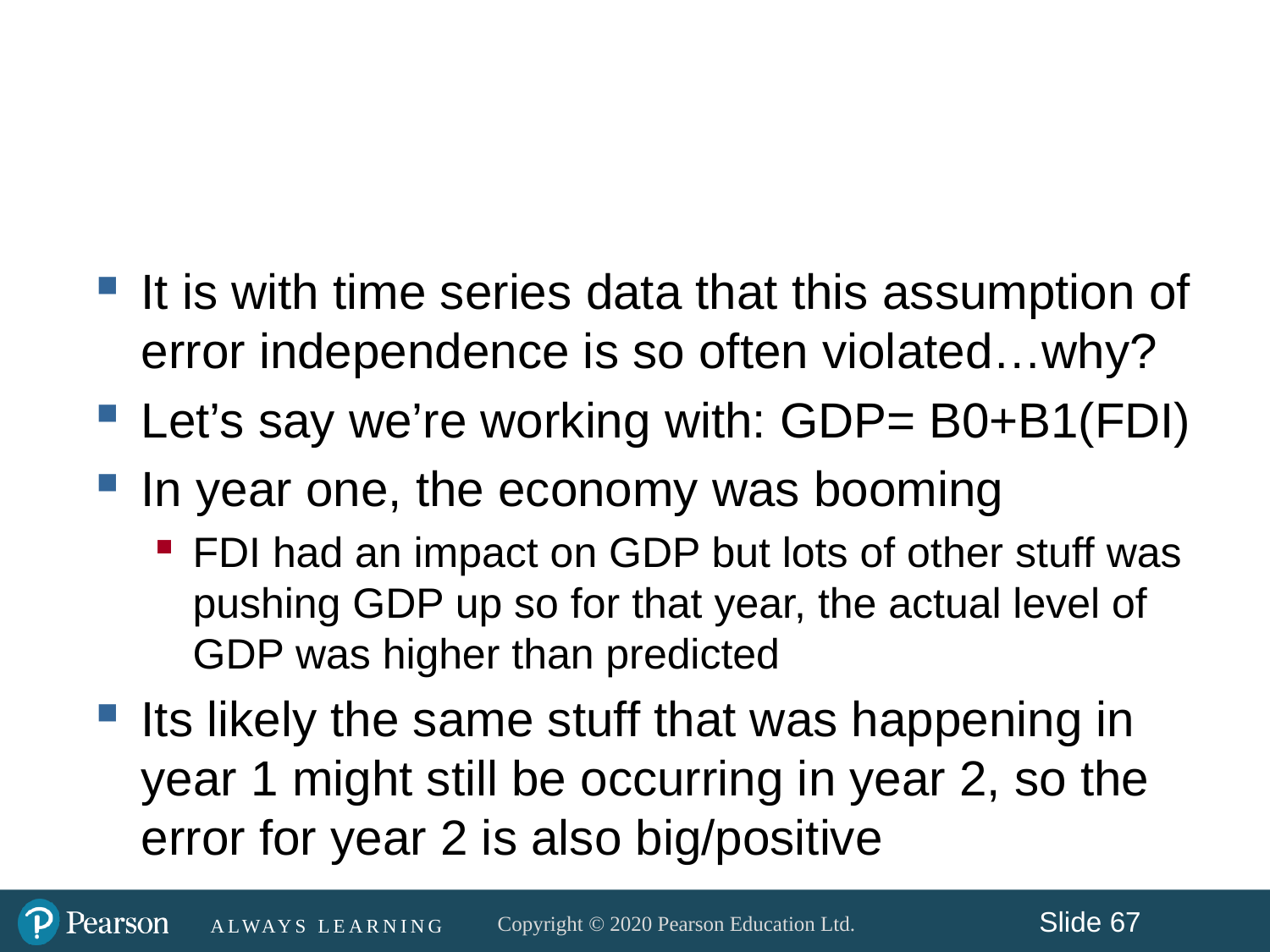

#
It is with time series data that this assumption of error independence is so often violated…why?
Let’s say we’re working with: GDP= B0+B1(FDI)
In year one, the economy was booming
FDI had an impact on GDP but lots of other stuff was pushing GDP up so for that year, the actual level of GDP was higher than predicted
Its likely the same stuff that was happening in year 1 might still be occurring in year 2, so the error for year 2 is also big/positive